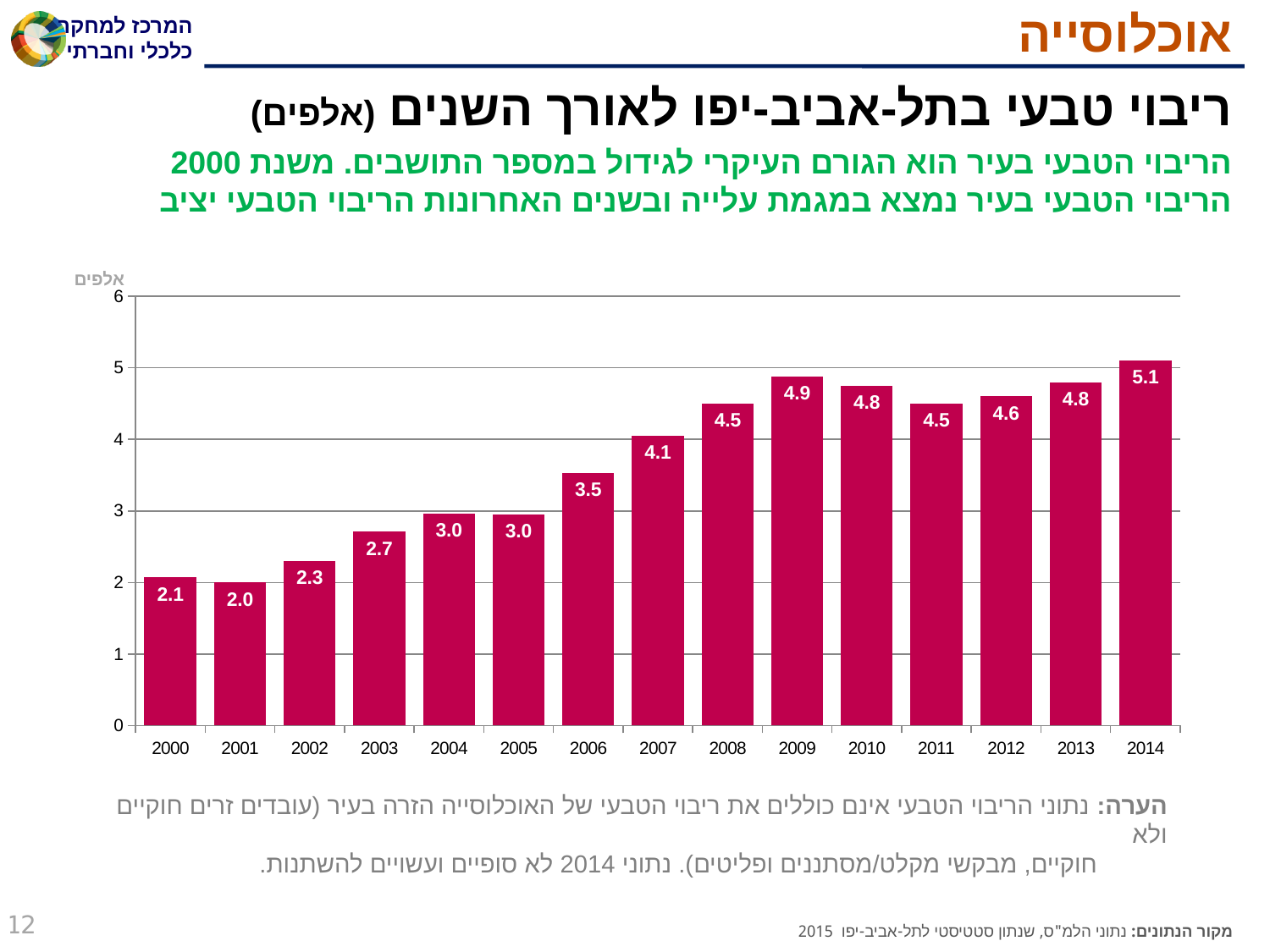

# אוכלוסייה
ריבוי טבעי בתל-אביב-יפו לאורך השנים (אלפים)
הריבוי הטבעי בעיר הוא הגורם העיקרי לגידול במספר התושבים. משנת 2000 הריבוי הטבעי בעיר נמצא במגמת עלייה ובשנים האחרונות הריבוי הטבעי יציב
אלפים

### Chart

| Category | ריבוי טבעי |
|---|---|
| 2000 | 2.07 |
| 2001 | 2.0 |
| 2002 | 2.3 |
| 2003 | 2.71 |
| 2004 | 2.96 |
| 2005 | 2.95 |
| 2006 | 3.53 |
| 2007 | 4.05 |
| 2008 | 4.5 |
| 2009 | 4.88 |
| 2010 | 4.75 |
| 2011 | 4.5 |
| 2012 | 4.6 |
| 2013 | 4.8 |
| 2014 | 5.1 |
הערה: נתוני הריבוי הטבעי אינם כוללים את ריבוי הטבעי של האוכלוסייה הזרה בעיר (עובדים זרים חוקיים ולא
          חוקיים, מבקשי מקלט/מסתננים ופליטים). נתוני 2014 לא סופיים ועשויים להשתנות.
12
מקור הנתונים: נתוני הלמ"ס, שנתון סטטיסטי לתל-אביב-יפו  2015